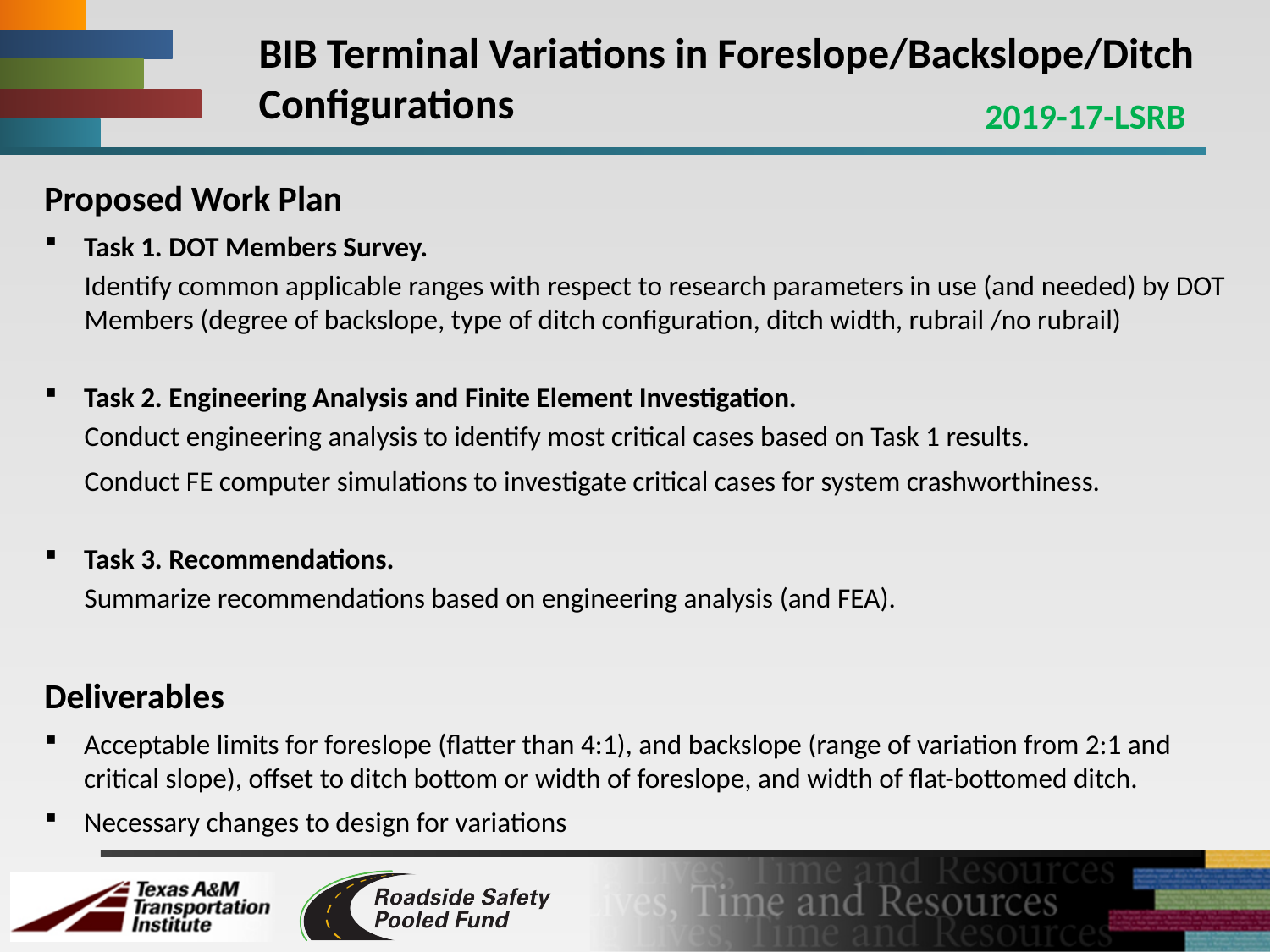

BIB Terminal Variations in Foreslope/Backslope/Ditch Configurations
2019-17-LSRB
Proposed Work Plan
Task 1. DOT Members Survey.
Identify common applicable ranges with respect to research parameters in use (and needed) by DOT Members (degree of backslope, type of ditch configuration, ditch width, rubrail /no rubrail)

Task 2. Engineering Analysis and Finite Element Investigation.
Conduct engineering analysis to identify most critical cases based on Task 1 results.
Conduct FE computer simulations to investigate critical cases for system crashworthiness.

Task 3. Recommendations.
Summarize recommendations based on engineering analysis (and FEA).

Deliverables
Acceptable limits for foreslope (flatter than 4:1), and backslope (range of variation from 2:1 and critical slope), offset to ditch bottom or width of foreslope, and width of flat-bottomed ditch.
Necessary changes to design for variations